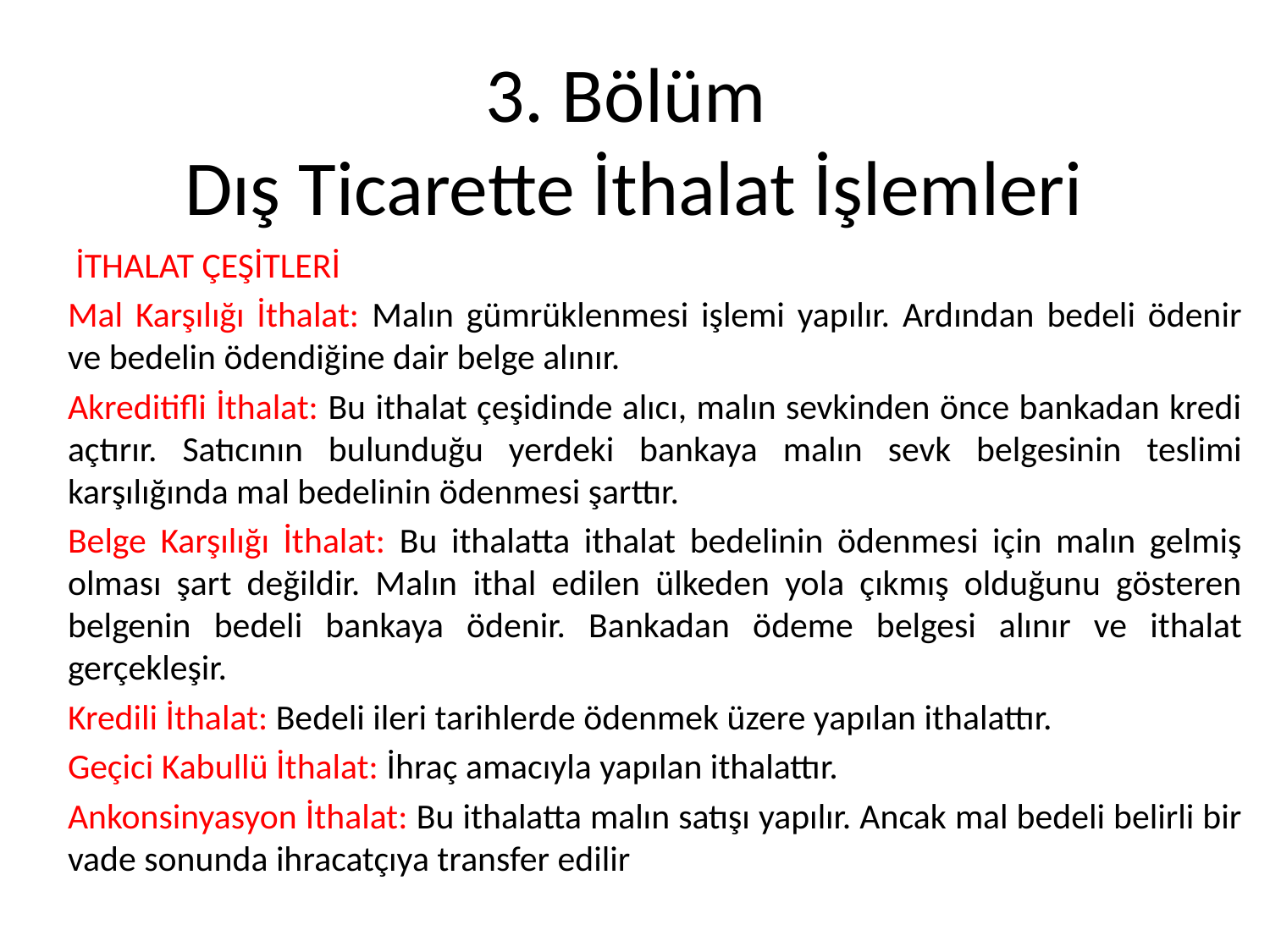

# 3. Bölüm Dış Ticarette İthalat İşlemleri
 İTHALAT ÇEŞİTLERİ
Mal Karşılığı İthalat: Malın gümrüklenmesi işlemi yapılır. Ardından bedeli ödenir ve bedelin ödendiğine dair belge alınır.
Akreditifli İthalat: Bu ithalat çeşidinde alıcı, malın sevkinden önce bankadan kredi açtırır. Satıcının bulunduğu yerdeki bankaya malın sevk belgesinin teslimi karşılığında mal bedelinin ödenmesi şarttır.
Belge Karşılığı İthalat: Bu ithalatta ithalat bedelinin ödenmesi için malın gelmiş olması şart değildir. Malın ithal edilen ülkeden yola çıkmış olduğunu gösteren belgenin bedeli bankaya ödenir. Bankadan ödeme belgesi alınır ve ithalat gerçekleşir.
Kredili İthalat: Bedeli ileri tarihlerde ödenmek üzere yapılan ithalattır.
Geçici Kabullü İthalat: İhraç amacıyla yapılan ithalattır.
Ankonsinyasyon İthalat: Bu ithalatta malın satışı yapılır. Ancak mal bedeli belirli bir vade sonunda ihracatçıya transfer edilir